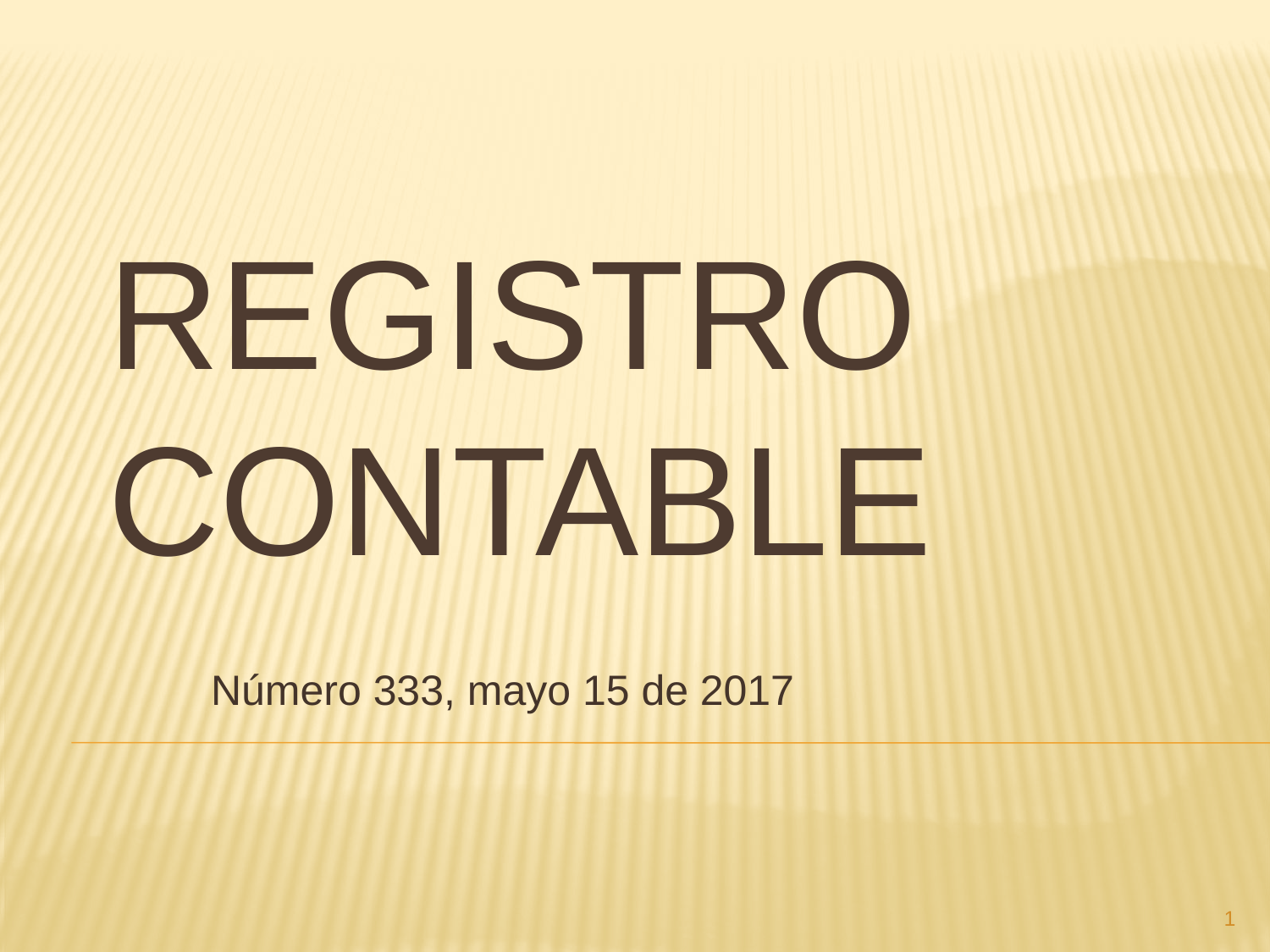

# Registro contable
Número 333, mayo 15 de 2017
1